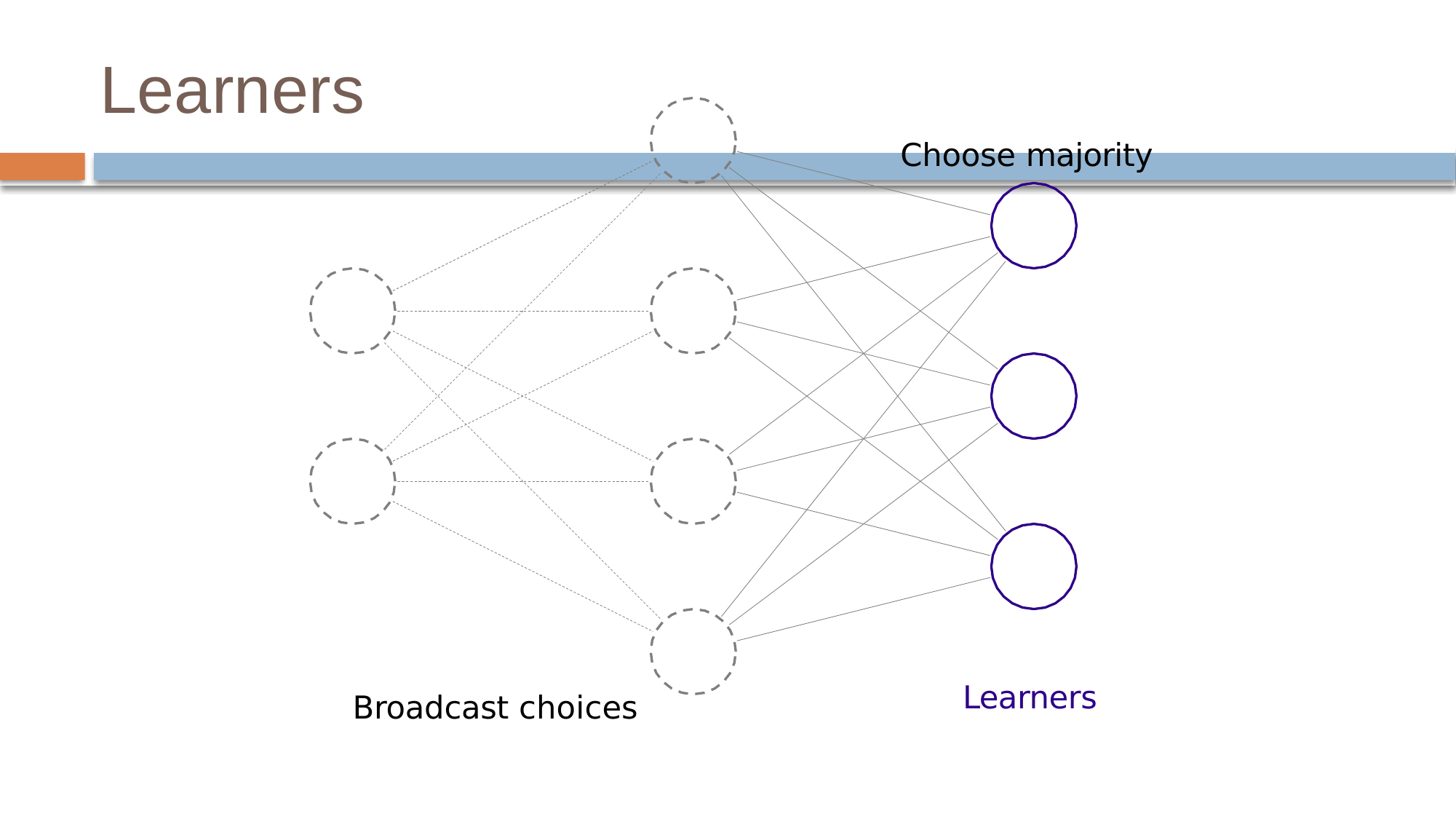

# Learners

Choose majority

Learners
Broadcast choices